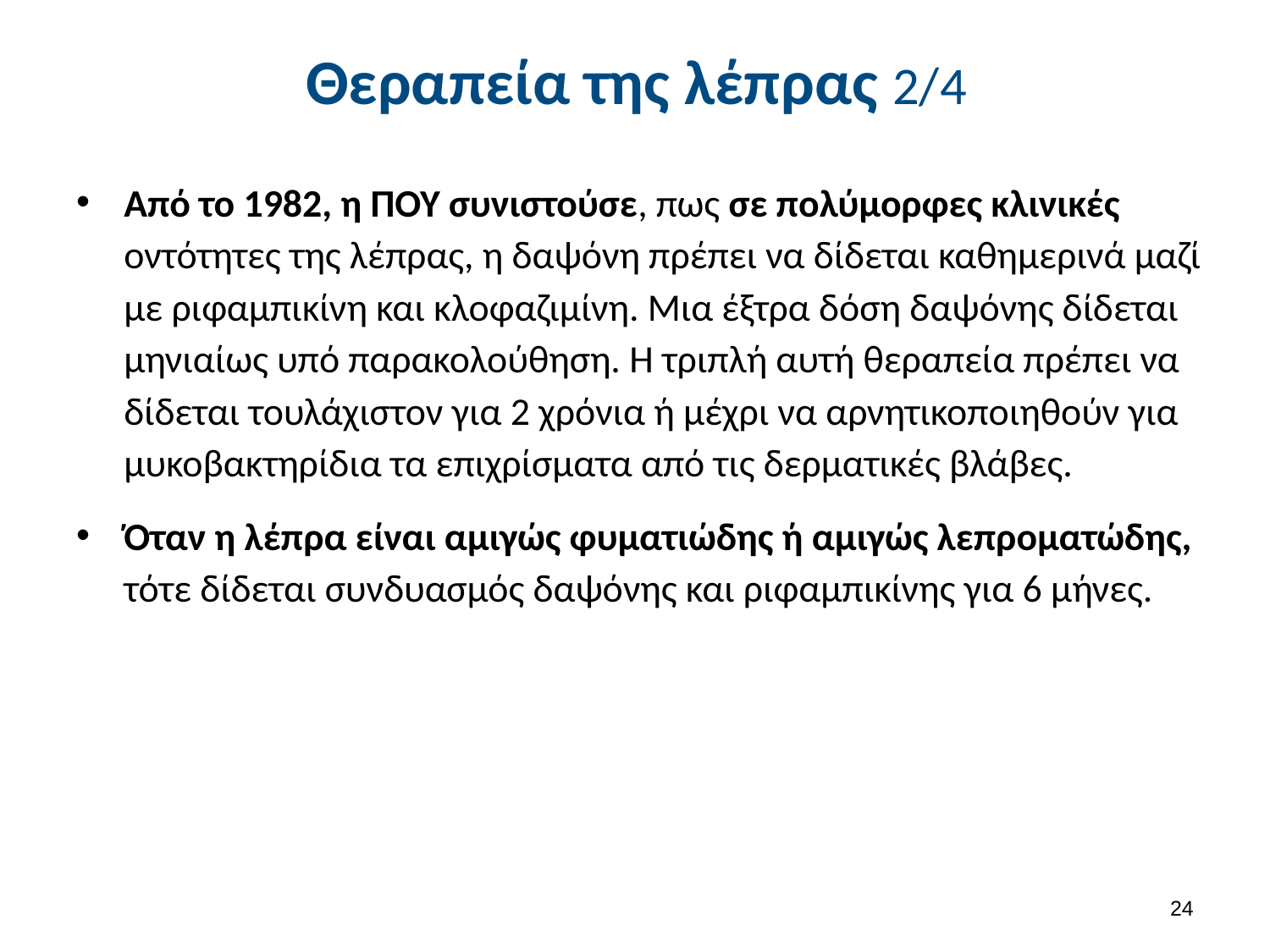

# Θεραπεία της λέπρας 2/4
Από το 1982, η ΠΟΥ συνιστούσε, πως σε πολύμορφες κλινικές οντότητες της λέπρας, η δαψόνη πρέπει να δίδεται καθημερινά μαζί με ριφαμπικίνη και κλοφαζιμίνη. Μια έξτρα δόση δαψόνης δίδεται μηνιαίως υπό παρακολούθηση. Η τριπλή αυτή θεραπεία πρέπει να δίδεται τουλάχιστον για 2 χρόνια ή μέχρι να αρνητικοποιηθούν για μυκοβακτηρίδια τα επιχρίσματα από τις δερματικές βλάβες.
Όταν η λέπρα είναι αμιγώς φυματιώδης ή αμιγώς λεπροματώδης, τότε δίδεται συνδυασμός δαψόνης και ριφαμπικίνης για 6 μήνες.
24